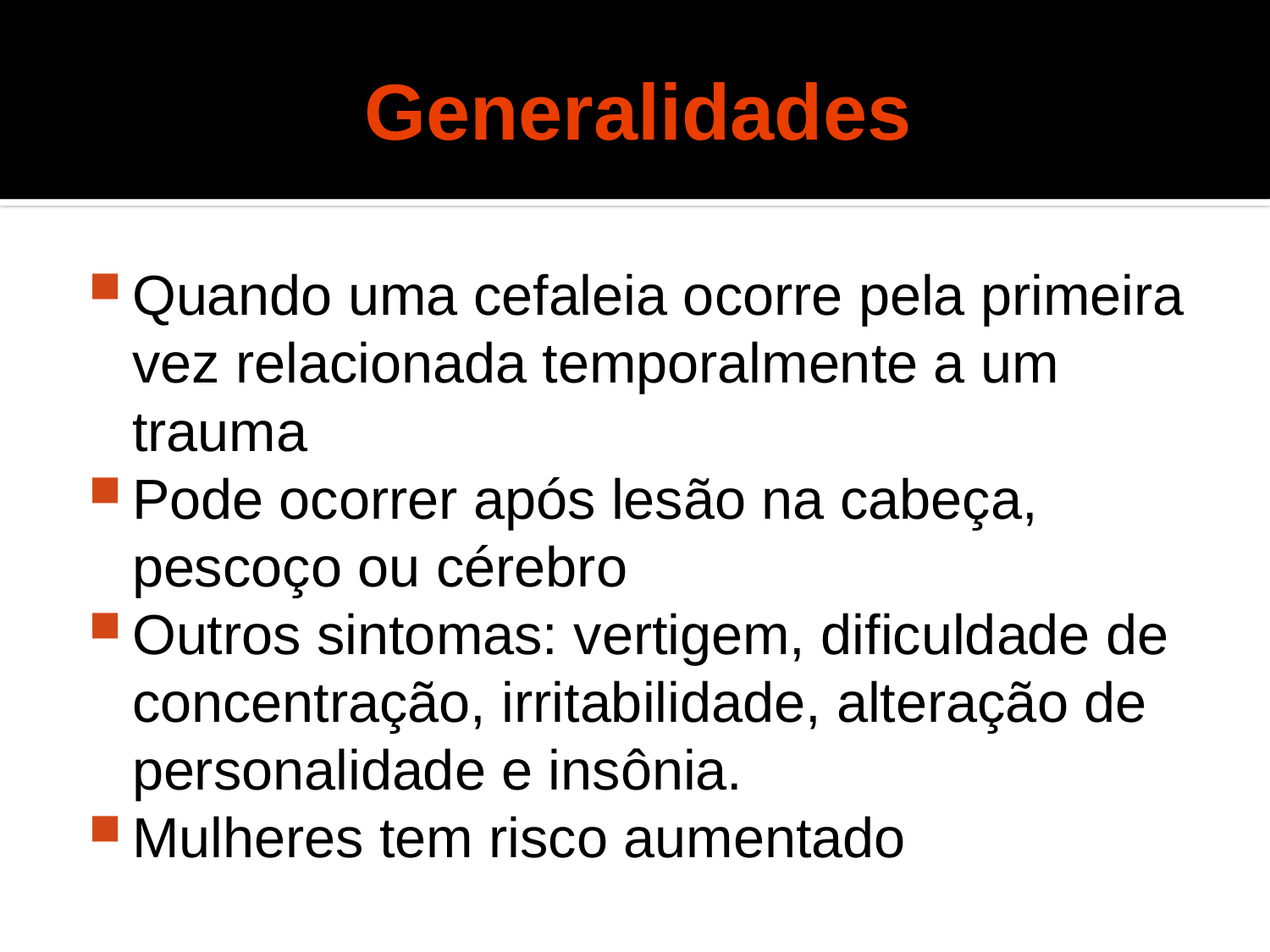

# Generalidades
Quando uma cefaleia ocorre pela primeira vez relacionada temporalmente a um trauma
Pode ocorrer após lesão na cabeça, pescoço ou cérebro
Outros sintomas: vertigem, dificuldade de concentração, irritabilidade, alteração de personalidade e insônia.
Mulheres tem risco aumentado